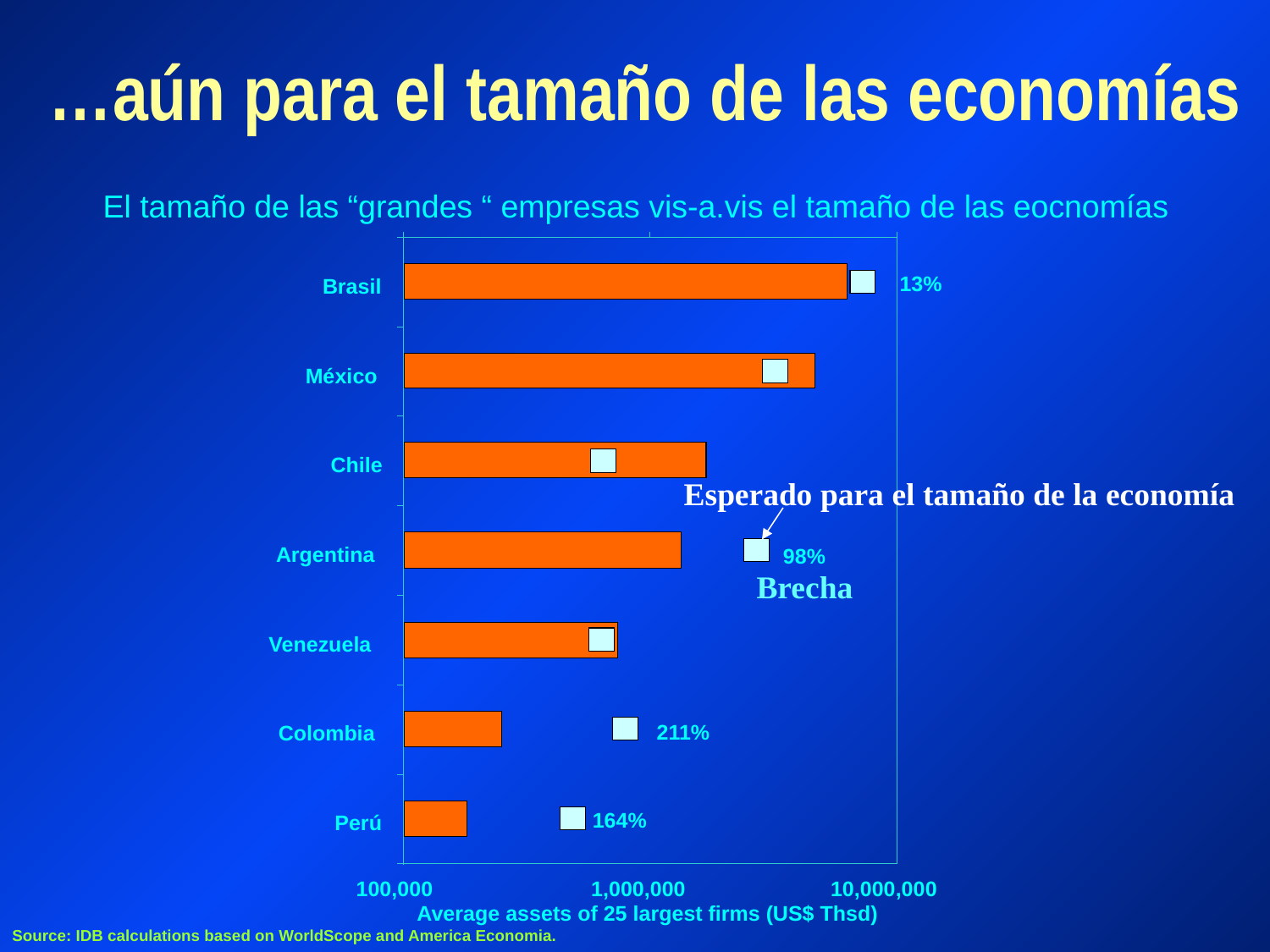

# …aún para el tamaño de las economías
El tamaño de las “grandes “ empresas vis-a.vis el tamaño de las eocnomías

13%
Brasil

México

Chile

Argentina

98%

Venezuela

211%
Colombia

164%
Perú

100,000
1,000,000
10,000,000
Esperado para el tamaño de la economía

Brecha
Average assets of 25 largest firms (US$ Thsd)
Source: IDB calculations based on WorldScope and America Economia.